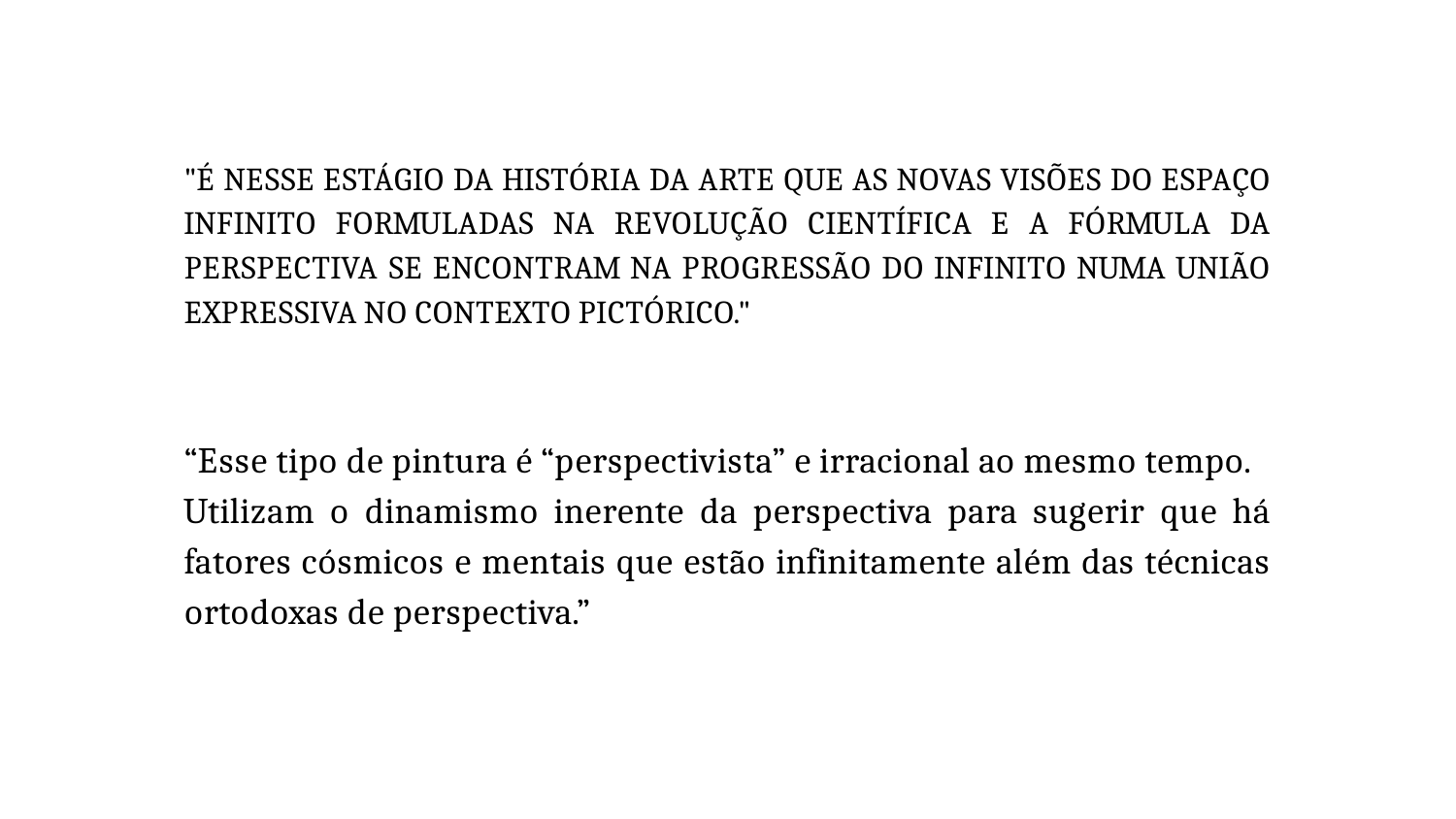

"É NESSE ESTÁGIO DA HISTÓRIA DA ARTE QUE AS NOVAS VISÕES DO ESPAÇO INFINITO FORMULADAS NA REVOLUÇÃO CIENTÍFICA E A FÓRMULA DA PERSPECTIVA SE ENCONTRAM NA PROGRESSÃO DO INFINITO NUMA UNIÃO EXPRESSIVA NO CONTEXTO PICTÓRICO."

“Esse tipo de pintura é “perspectivista” e irracional ao mesmo tempo.
Utilizam o dinamismo inerente da perspectiva para sugerir que há fatores cósmicos e mentais que estão infinitamente além das técnicas ortodoxas de perspectiva.”